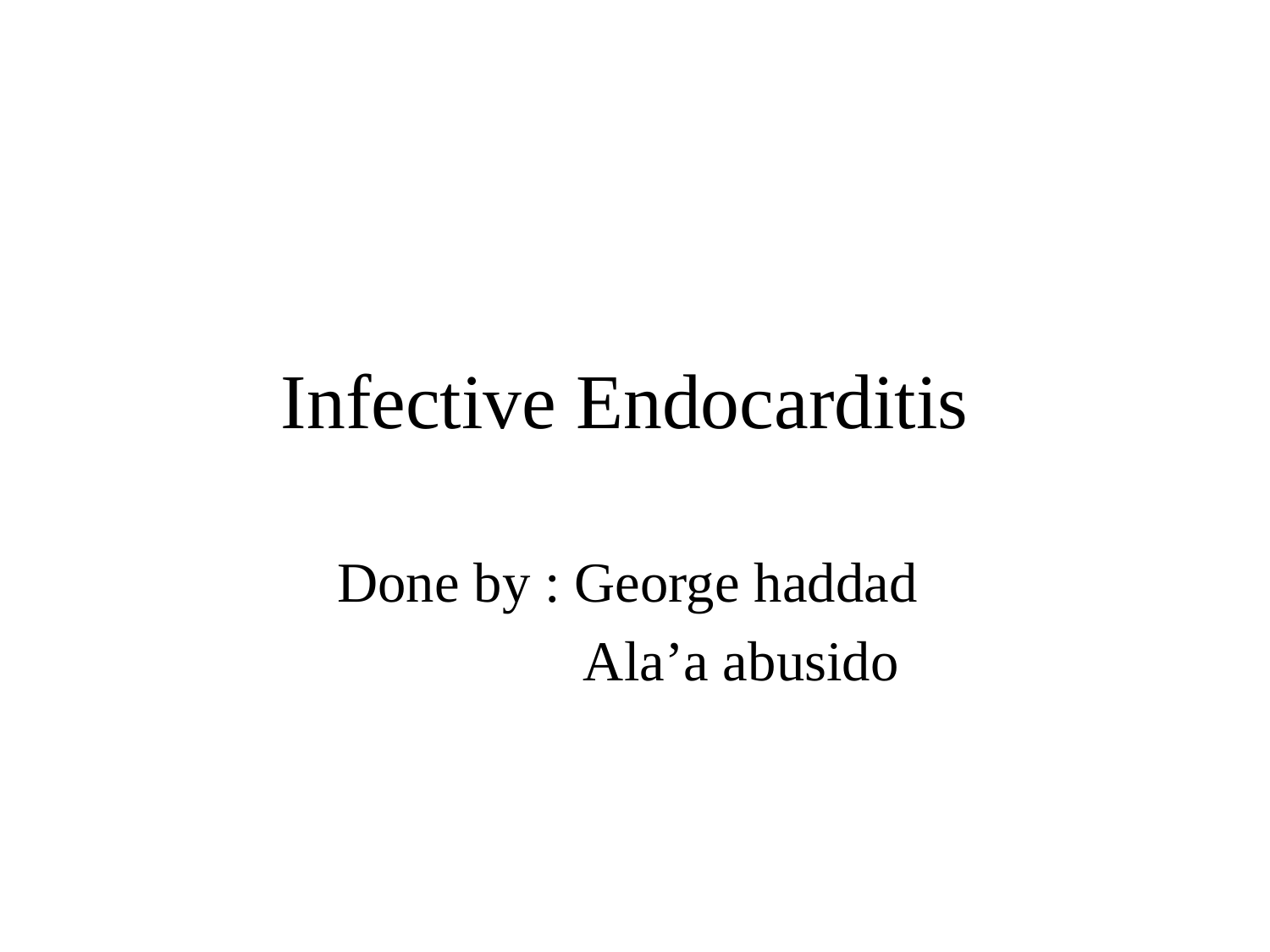

# Infective Endocarditis
Done by : George haddad
               Ala’a abusido